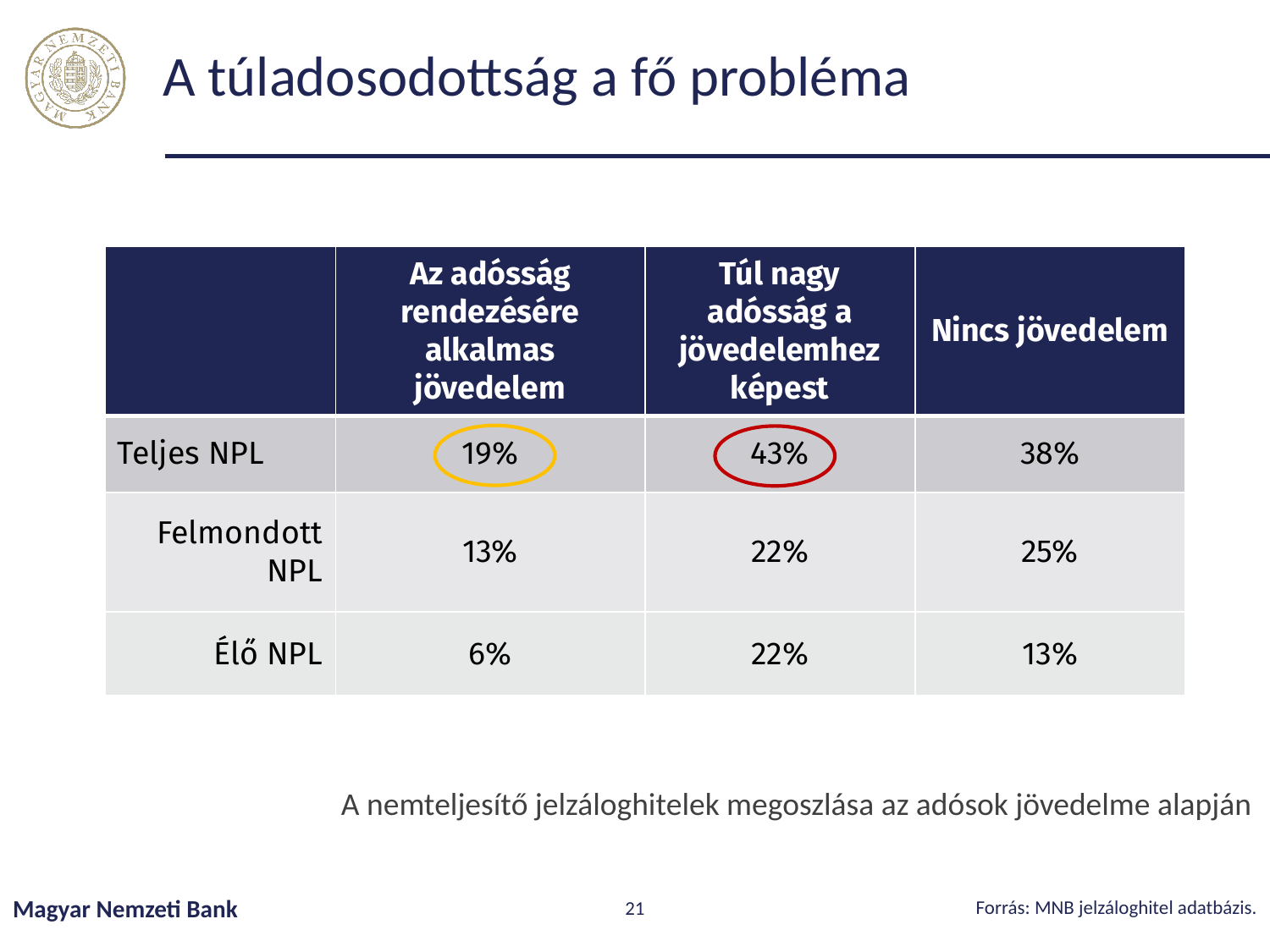

# A túladosodottság a fő probléma
|  | Az adósság rendezésére alkalmas jövedelem | Túl nagy adósság a jövedelemhez képest | Nincs jövedelem |
| --- | --- | --- | --- |
| Teljes NPL | 19% | 43% | 38% |
| Felmondott NPL | 13% | 22% | 25% |
| Élő NPL | 6% | 22% | 13% |

A nemteljesítő jelzáloghitelek megoszlása az adósok jövedelme alapján
Forrás: MNB jelzáloghitel adatbázis.
Magyar Nemzeti Bank
21